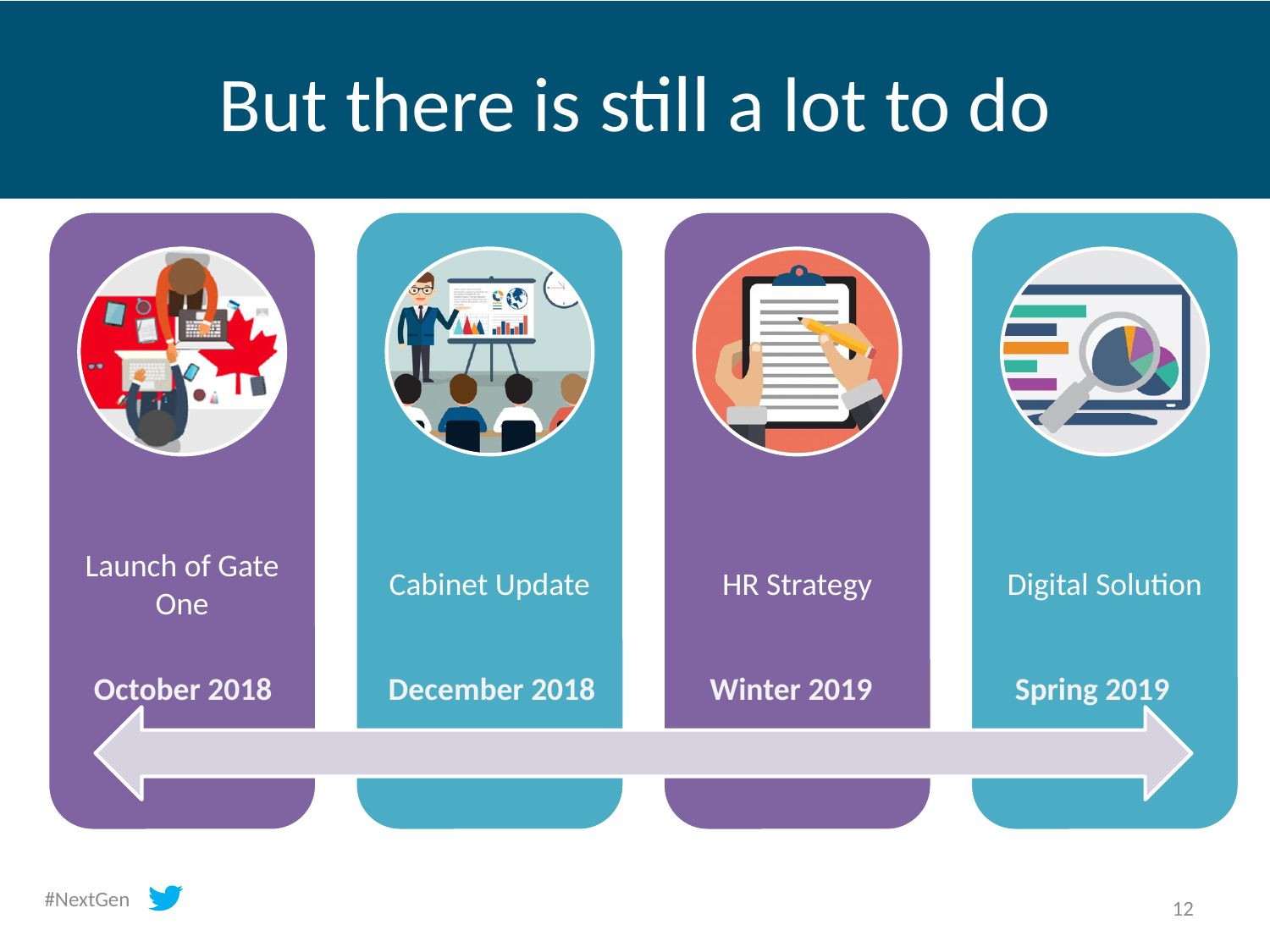

# But there is still a lot to do
Launch of Gate One
Cabinet Update
HR Strategy
Digital Solution
October 2018
December 2018
Winter 2019
Spring 2019
#NextGen
12